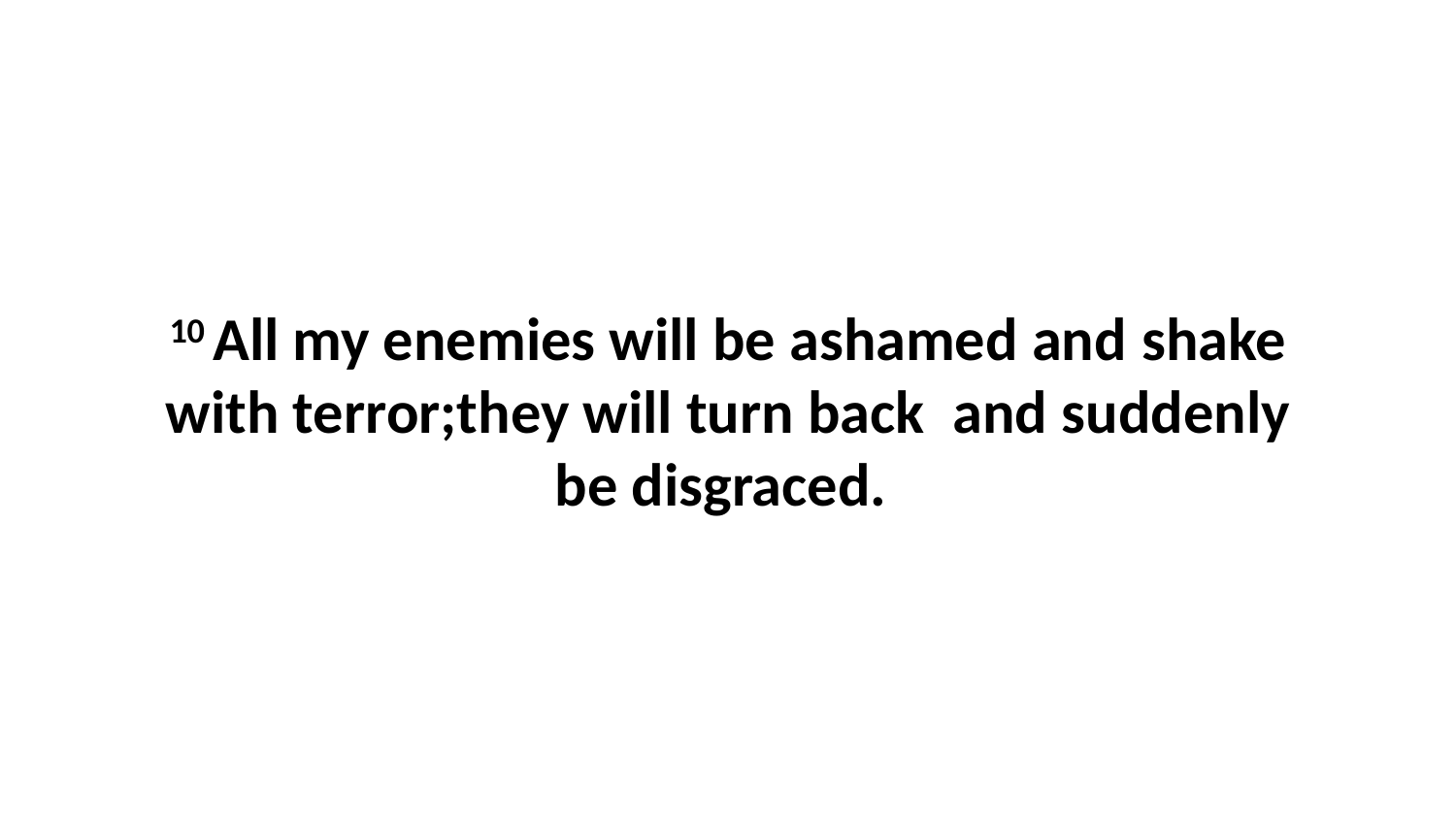

10 All my enemies will be ashamed and shake with terror;they will turn back  and suddenly be disgraced.